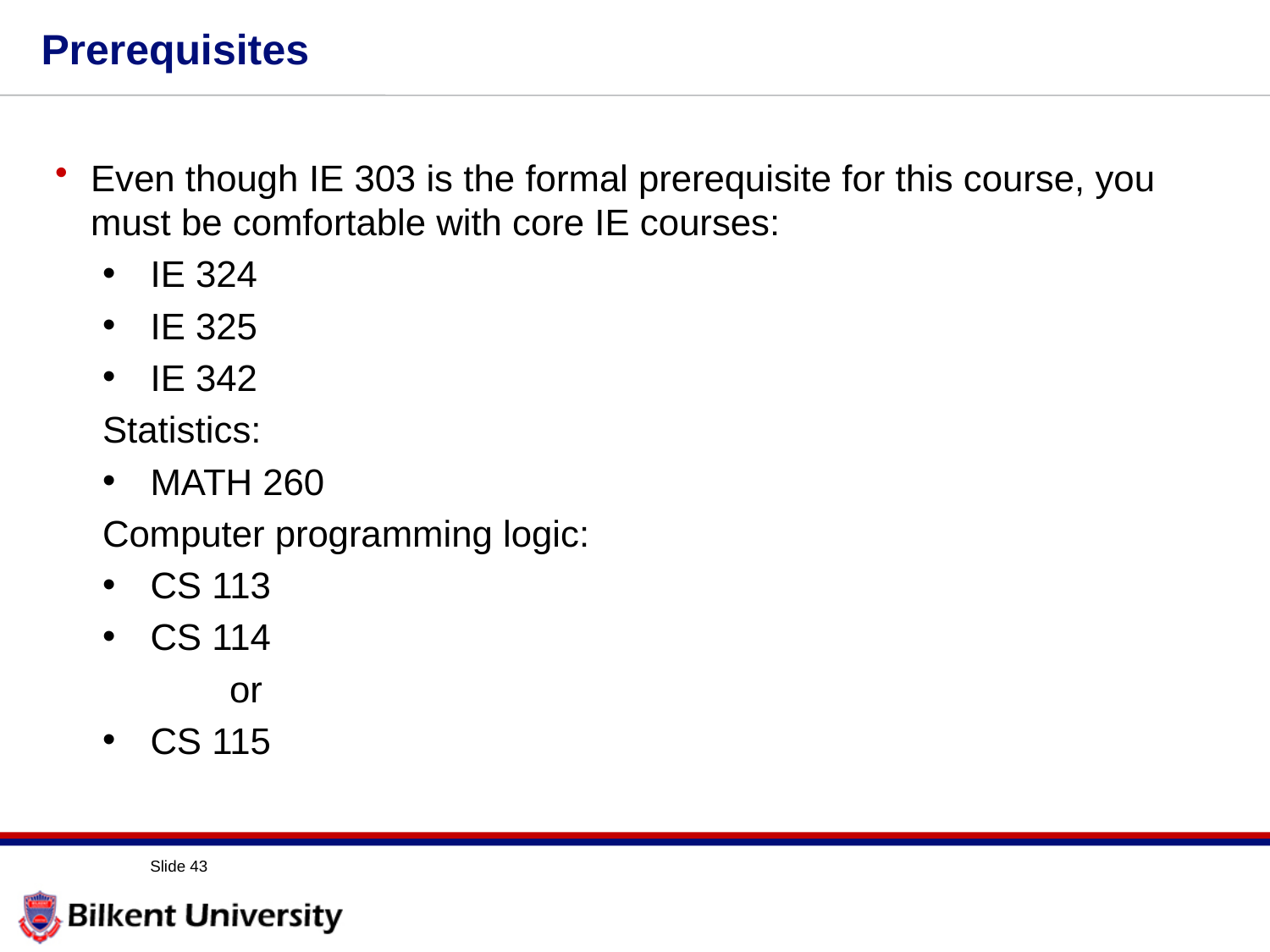

# Prerequisites
Even though IE 303 is the formal prerequisite for this course, you must be comfortable with core IE courses:
IE 324
IE 325
IE 342
    Statistics:
MATH 260
    Computer programming logic:
CS 113
CS 114
	or
CS 115